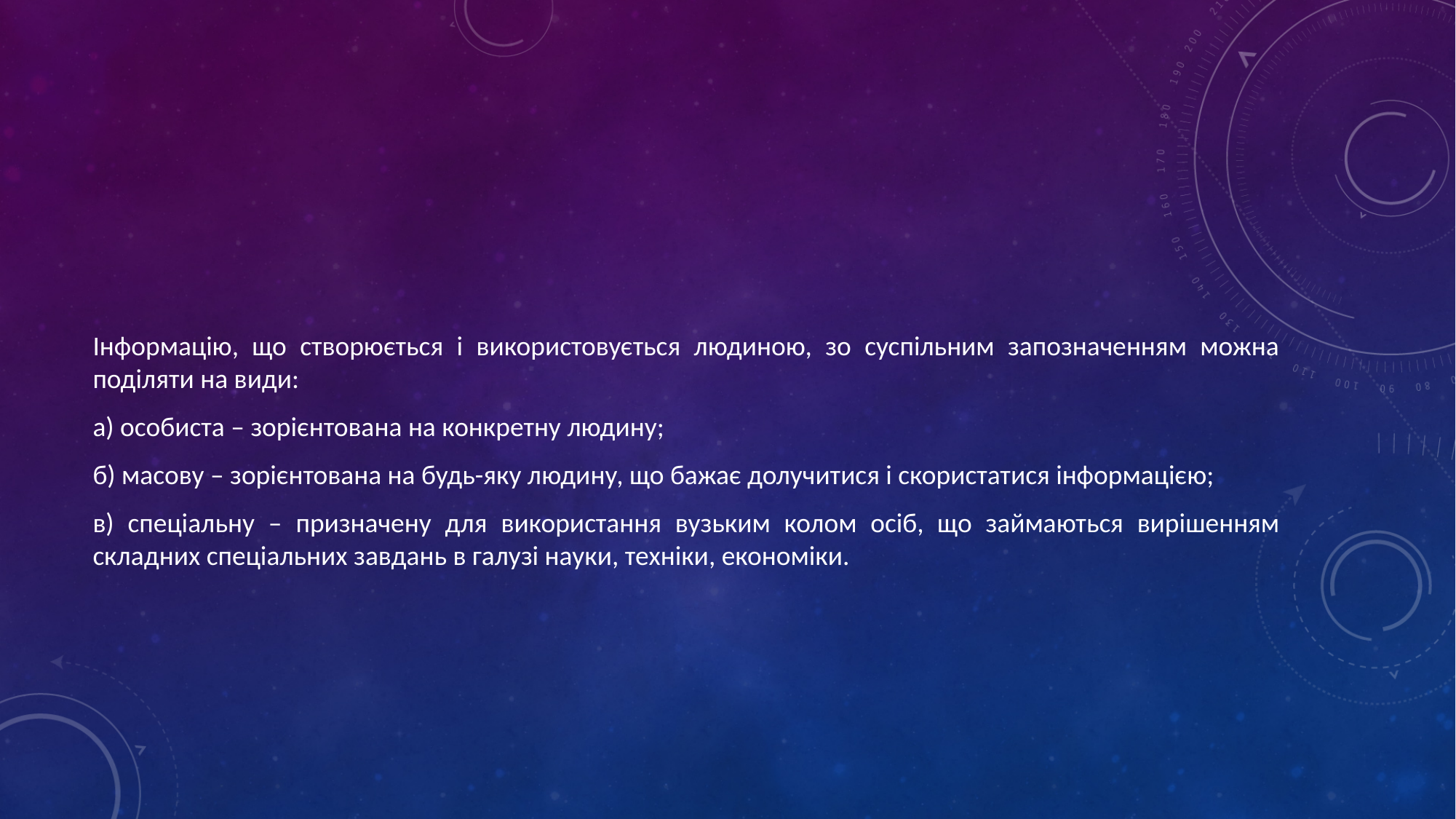

#
Інформацію, що створюється і використовується людиною, зо суспільним запозначенням можна поділяти на види:
а) особиста – зорієнтована на конкретну людину;
б) масову – зорієнтована на будь-яку людину, що бажає долучитися і скористатися інформацією;
в) спеціальну – призначену для використання вузьким колом осіб, що займаються вирішенням складних спеціальних завдань в галузі науки, техніки, економіки.